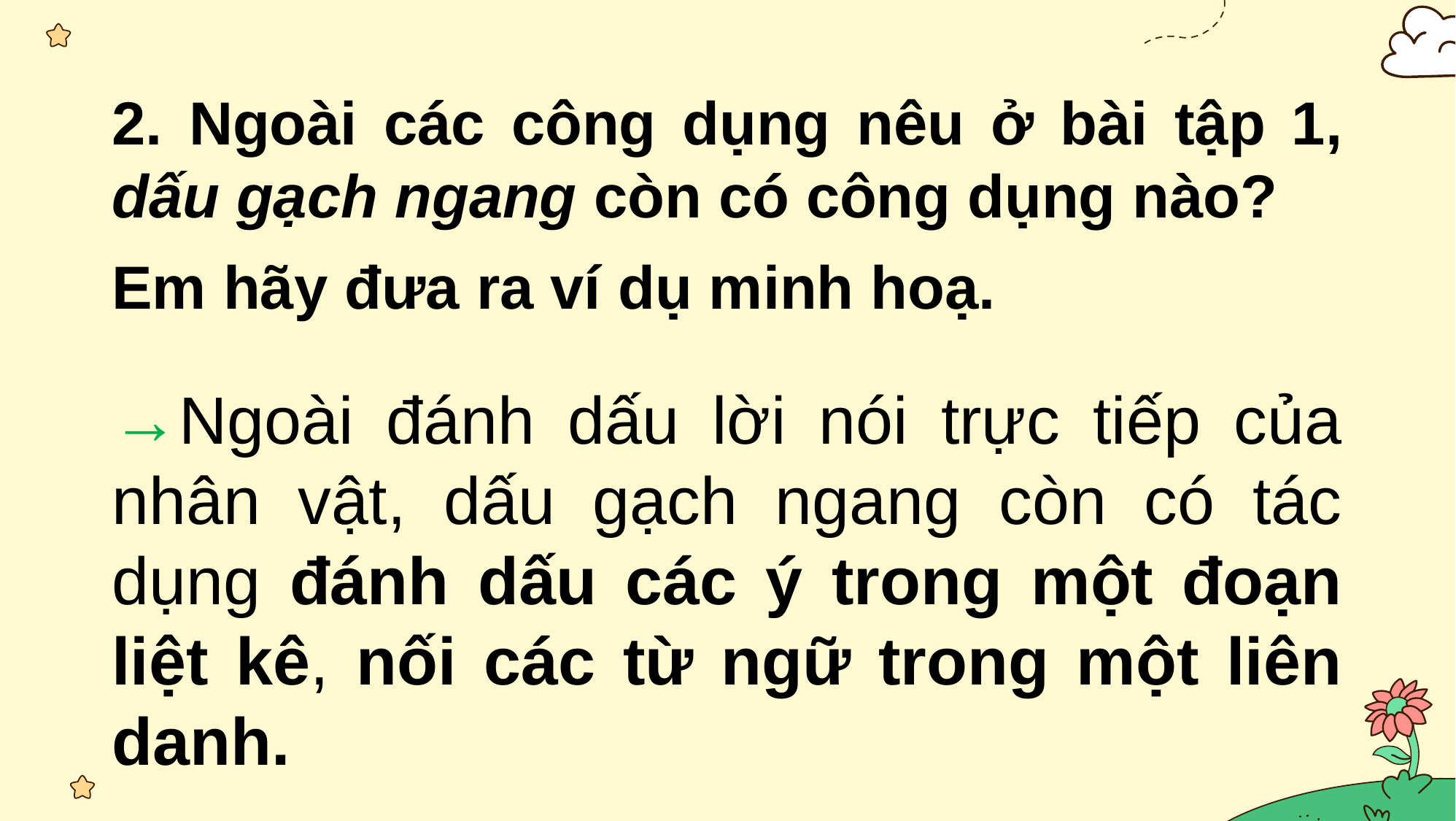

2. Ngoài các công dụng nêu ở bài tập 1, dấu gạch ngang còn có công dụng nào?
Em hãy đưa ra ví dụ minh hoạ.
→Ngoài đánh dấu lời nói trực tiếp của nhân vật, dấu gạch ngang còn có tác dụng đánh dấu các ý trong một đoạn liệt kê, nối các từ ngữ trong một liên danh.